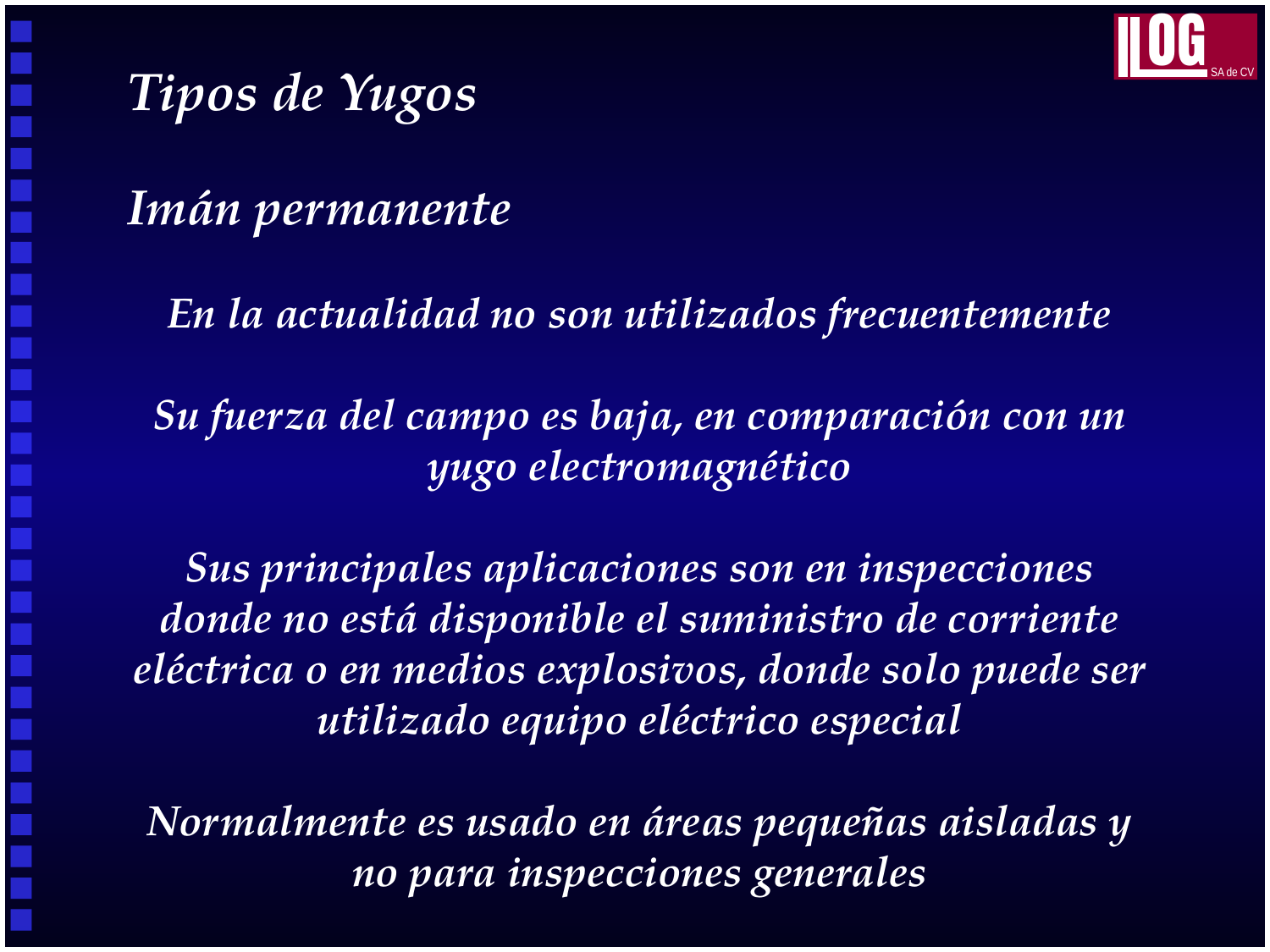

OG

SA de CV

Tipos de Yugos
Imán permanente

En la actualidad no son utilizados frecuentemente

Su fuerza del campo es baja, en comparación con un yugo electromagnético

Sus principales aplicaciones son en inspecciones donde no está disponible el suministro de corriente eléctrica o en medios explosivos, donde solo puede ser utilizado equipo eléctrico especial

Normalmente es usado en áreas pequeñas aisladas y no para inspecciones generales